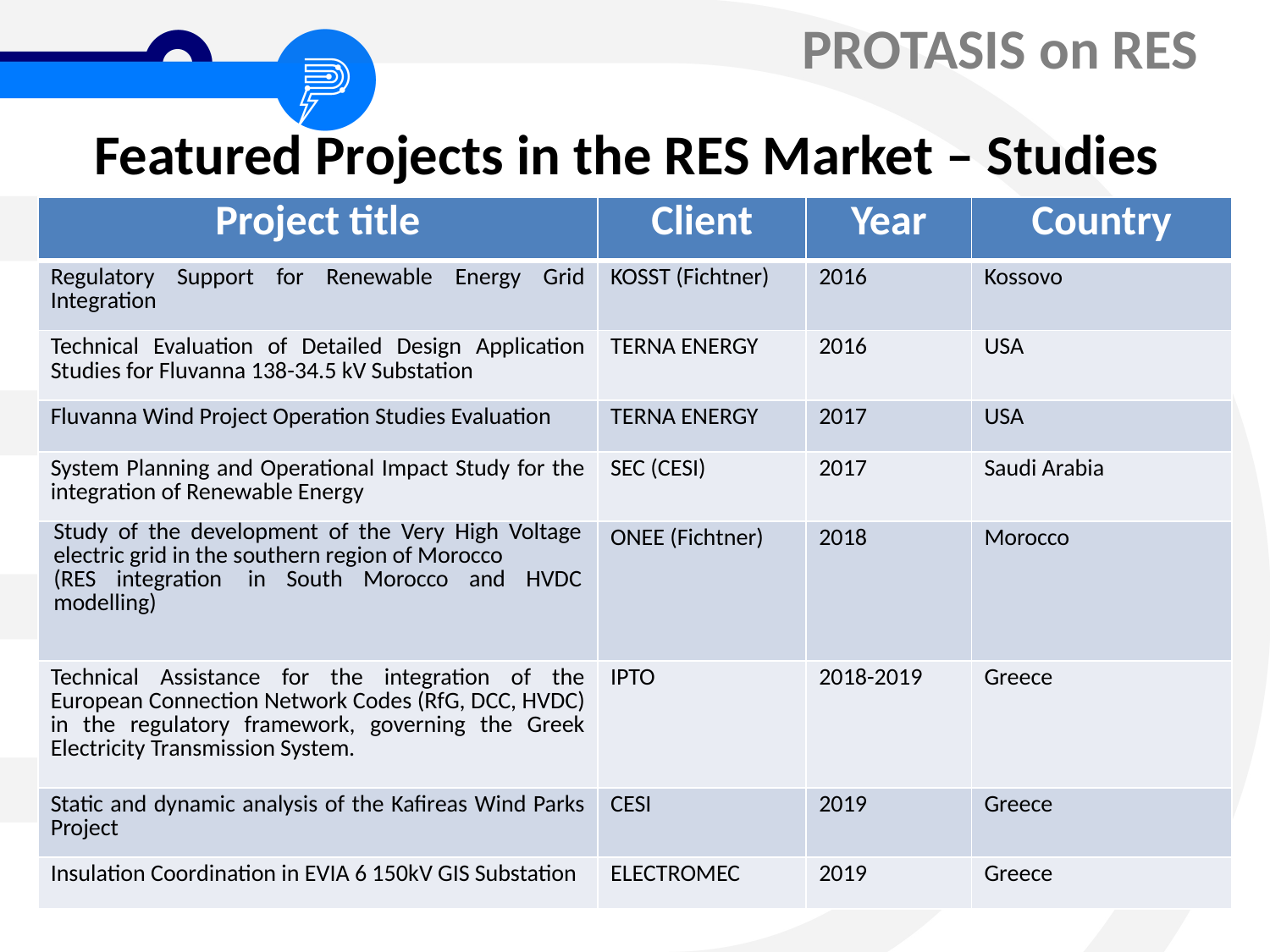

PROTASIS on RES
Featured Projects in the RES Market – Studies
| Project title | Client | Year | Country |
| --- | --- | --- | --- |
| Regulatory Support for Renewable Energy Grid Integration | KOSST (Fichtner) | 2016 | Kossovo |
| Technical Evaluation of Detailed Design Application Studies for Fluvanna 138-34.5 kV Substation | TERNA ENERGY | 2016 | USA |
| Fluvanna Wind Project Operation Studies Evaluation | TERNA ENERGY | 2017 | USA |
| System Planning and Operational Impact Study for the integration of Renewable Energy | SEC (CESI) | 2017 | Saudi Arabia |
| Study of the development of the Very High Voltage electric grid in the southern region of Morocco (RES integration  in South Morocco and HVDC modelling) | ONEE (Fichtner) | 2018 | Morocco |
| Technical Assistance for the integration of the European Connection Network Codes (RfG, DCC, HVDC) in the regulatory framework, governing the Greek Electricity Transmission System. | IPTO | 2018-2019 | Greece |
| Static and dynamic analysis of the Kafireas Wind Parks Project | CESI | 2019 | Greece |
| Insulation Coordination in EVIA 6 150kV GIS Substation | ELECTROMEC | 2019 | Greece |